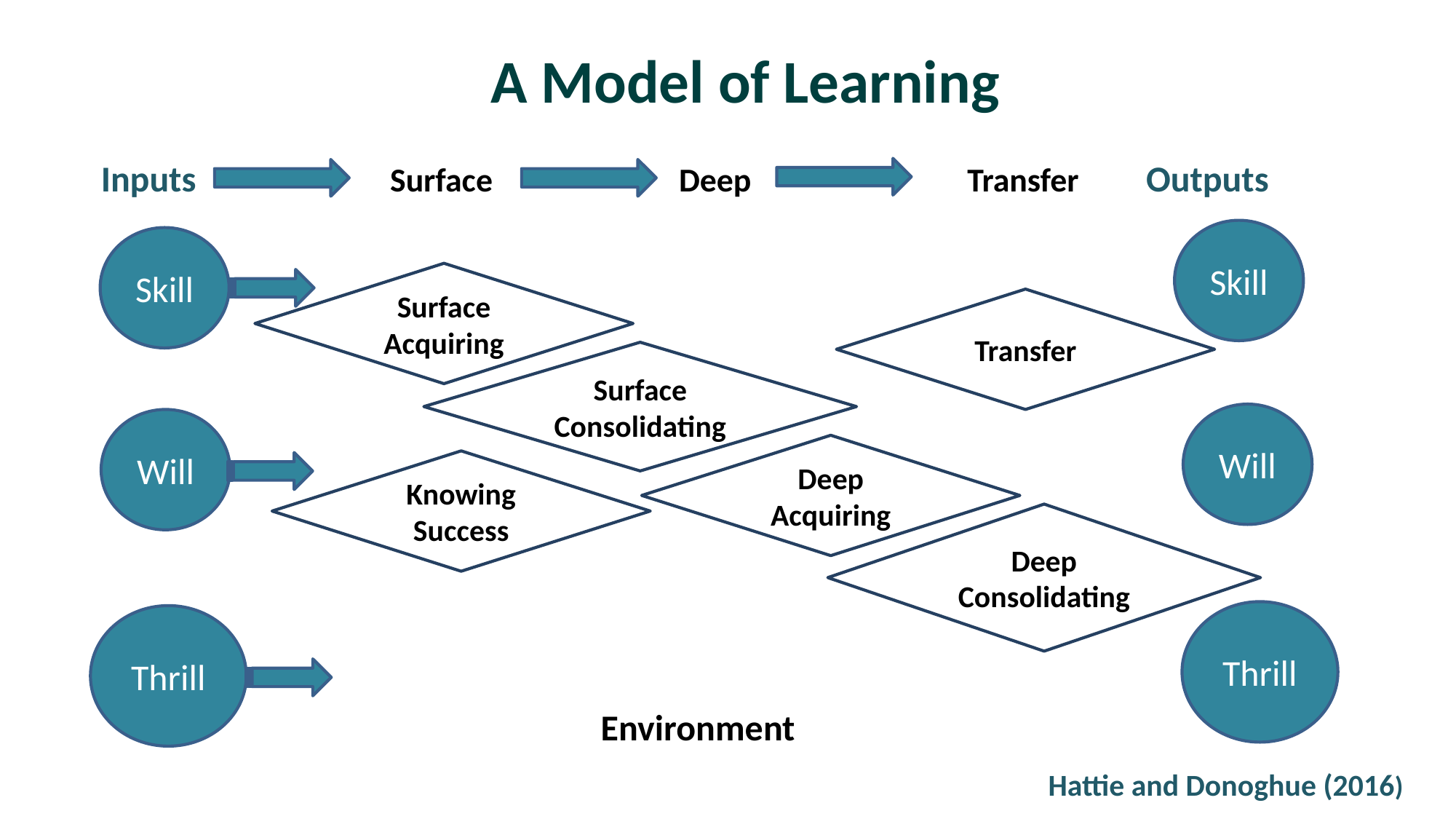

# A Model of Learning
Inputs                          Surface                         Deep                             Transfer         Outputs

Skill
Skill
Surface Acquiring

Transfer
Surface Consolidating
Will
Will
Deep Acquiring
Knowing Success

Deep Consolidating
Thrill
Thrill

Environment
Hattie and Donoghue (2016)